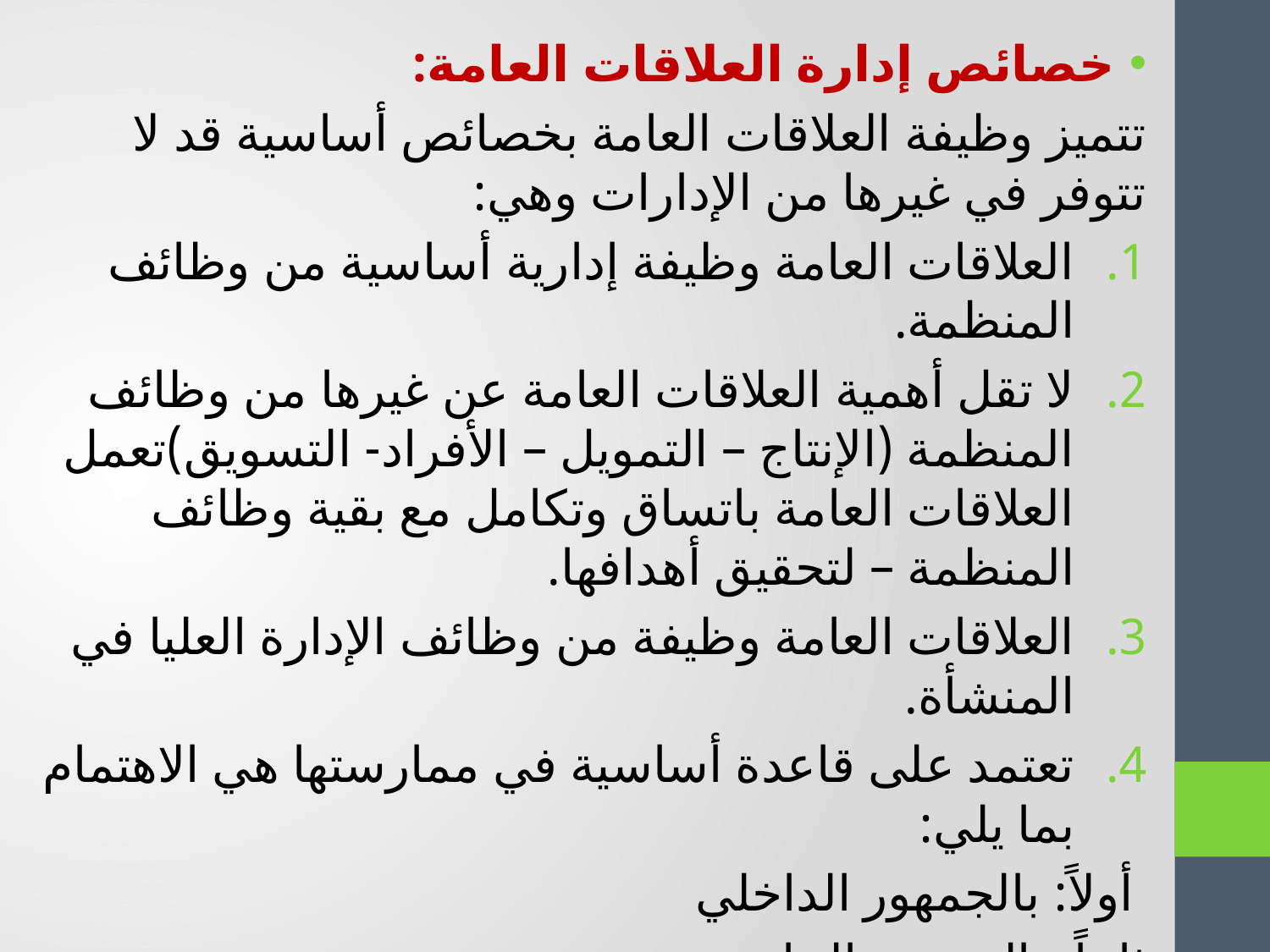

خصائص إدارة العلاقات العامة:
تتميز وظيفة العلاقات العامة بخصائص أساسية قد لا تتوفر في غيرها من الإدارات وهي:
العلاقات العامة وظيفة إدارية أساسية من وظائف المنظمة.
لا تقل أهمية العلاقات العامة عن غيرها من وظائف المنظمة (الإنتاج – التمويل – الأفراد- التسويق)تعمل العلاقات العامة باتساق وتكامل مع بقية وظائف المنظمة – لتحقيق أهدافها.
العلاقات العامة وظيفة من وظائف الإدارة العليا في المنشأة.
تعتمد على قاعدة أساسية في ممارستها هي الاهتمام بما يلي:
 أولاً: بالجمهور الداخلي
ثانياً: بالجمهور الخارجي.
العلاقات العامة تبدأ من داخل المنظمة ونجاحها في الخارج هو نتاج نجاحها في الداخل.